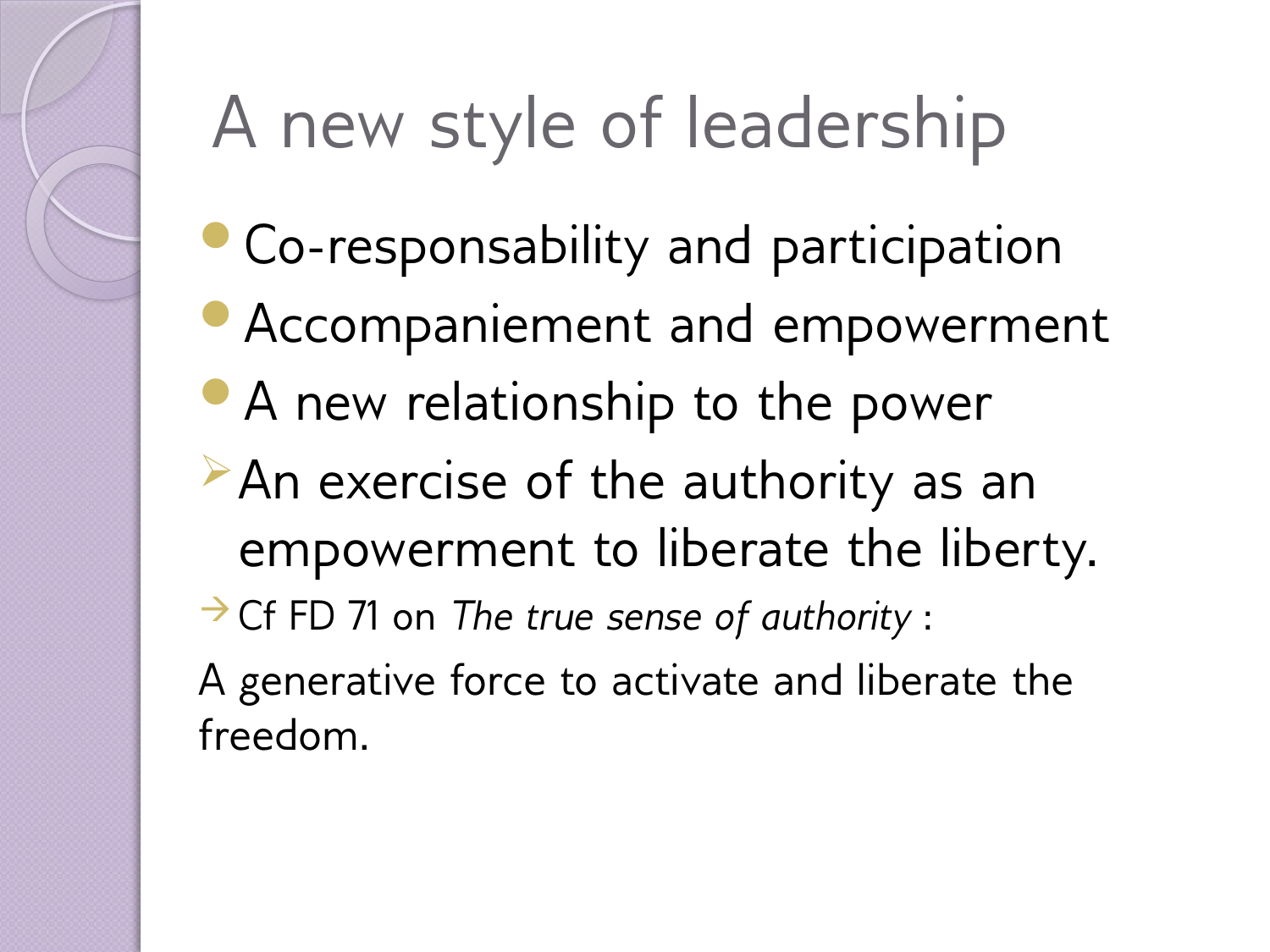

# A new style of leadership
Co-responsability and participation
Accompaniement and empowerment
A new relationship to the power
An exercise of the authority as an empowerment to liberate the liberty.
Cf FD 71 on The true sense of authority :
A generative force to activate and liberate the freedom.